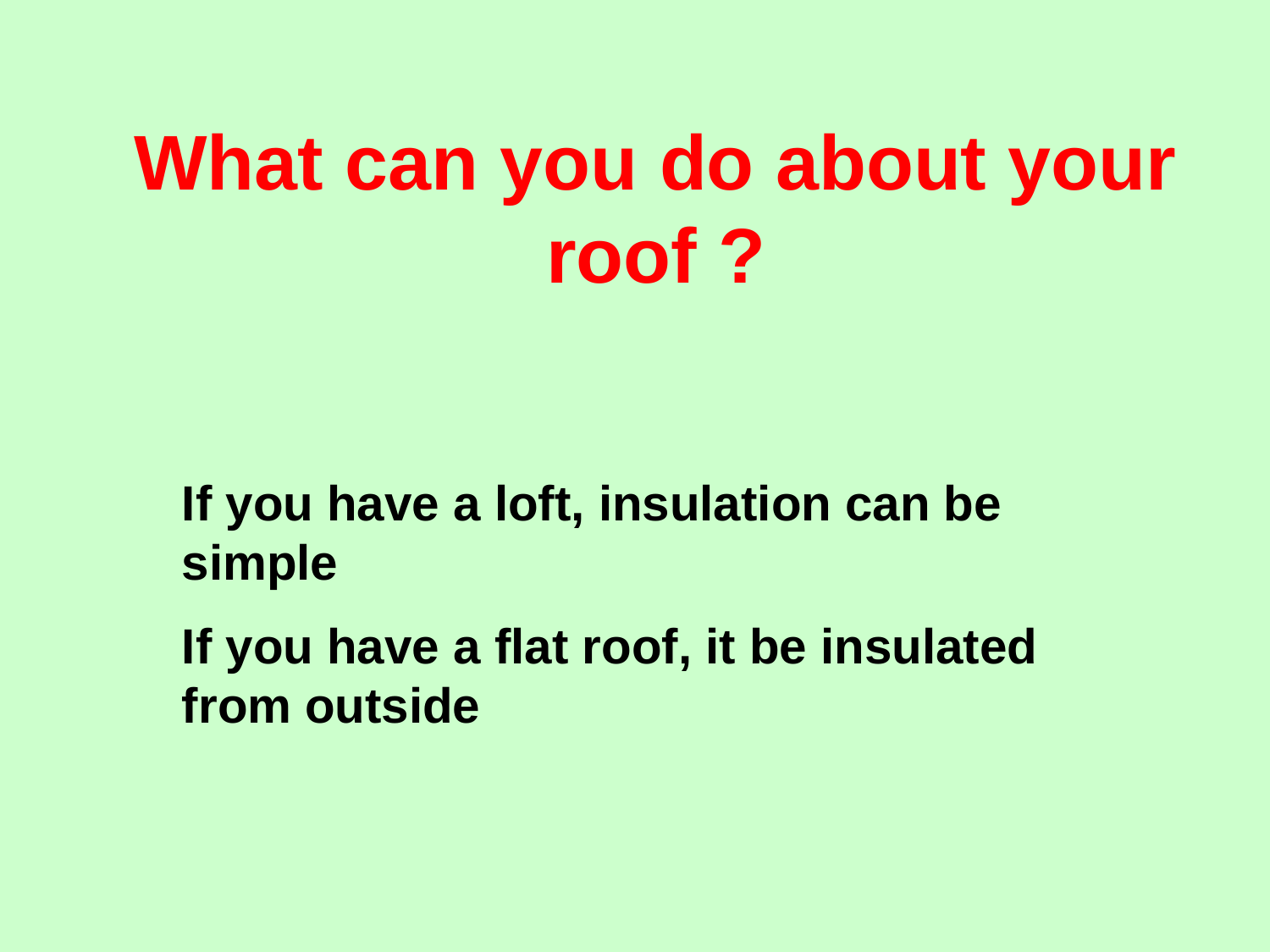

# What can you do about your roof ?
If you have a loft, insulation can be simple
If you have a flat roof, it be insulated from outside